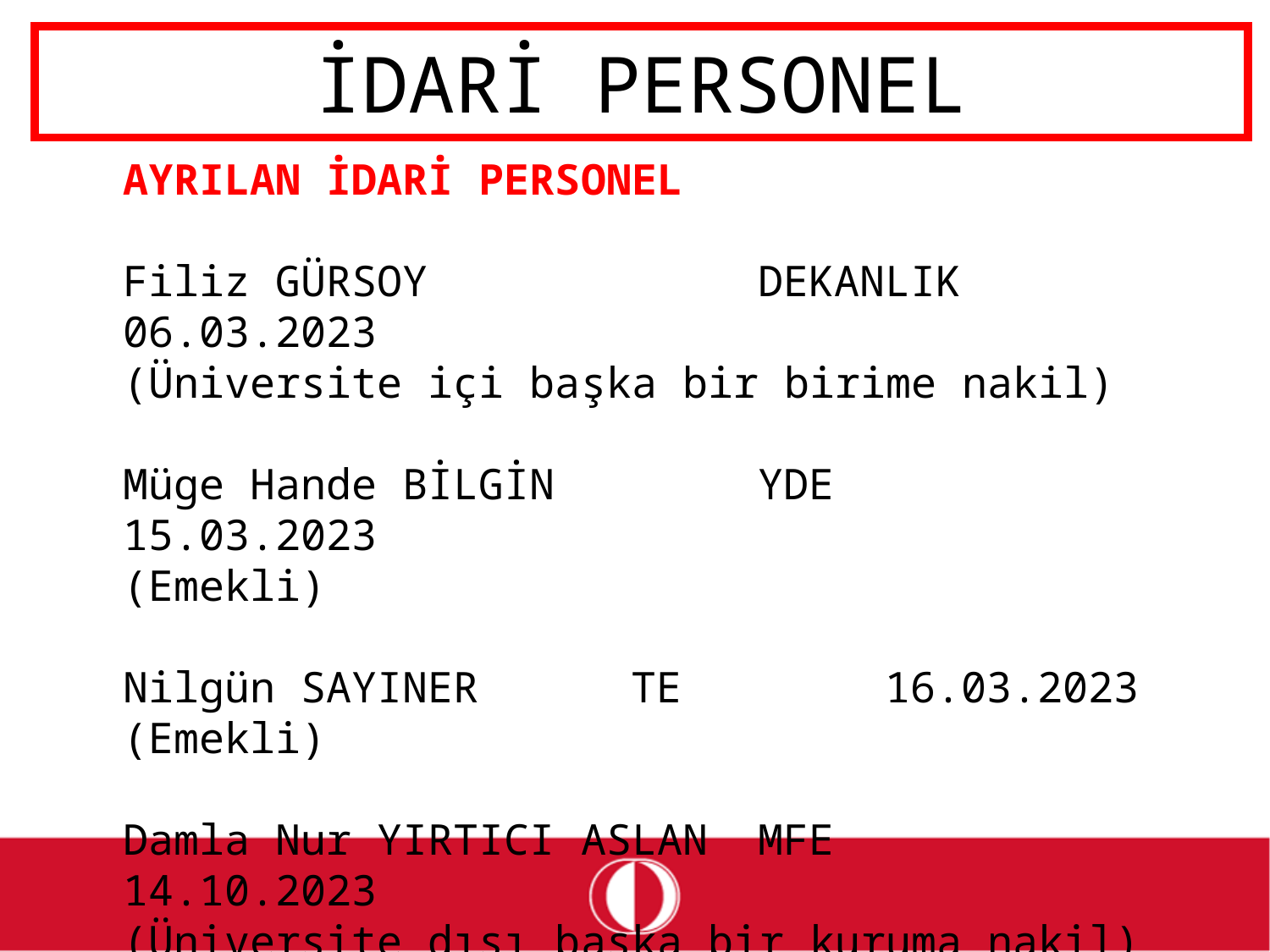

# İDARİ PERSONEL
AYRILAN İDARİ PERSONEL

Filiz GÜRSOY			DEKANLIK	06.03.2023
(Üniversite içi başka bir birime nakil)

Müge Hande BİLGİN		YDE		15.03.2023
(Emekli)

Nilgün SAYINER		TE		16.03.2023
(Emekli)

Damla Nur YIRTICI ASLAN	MFE		14.10.2023
(Üniversite dışı başka bir kuruma nakil)